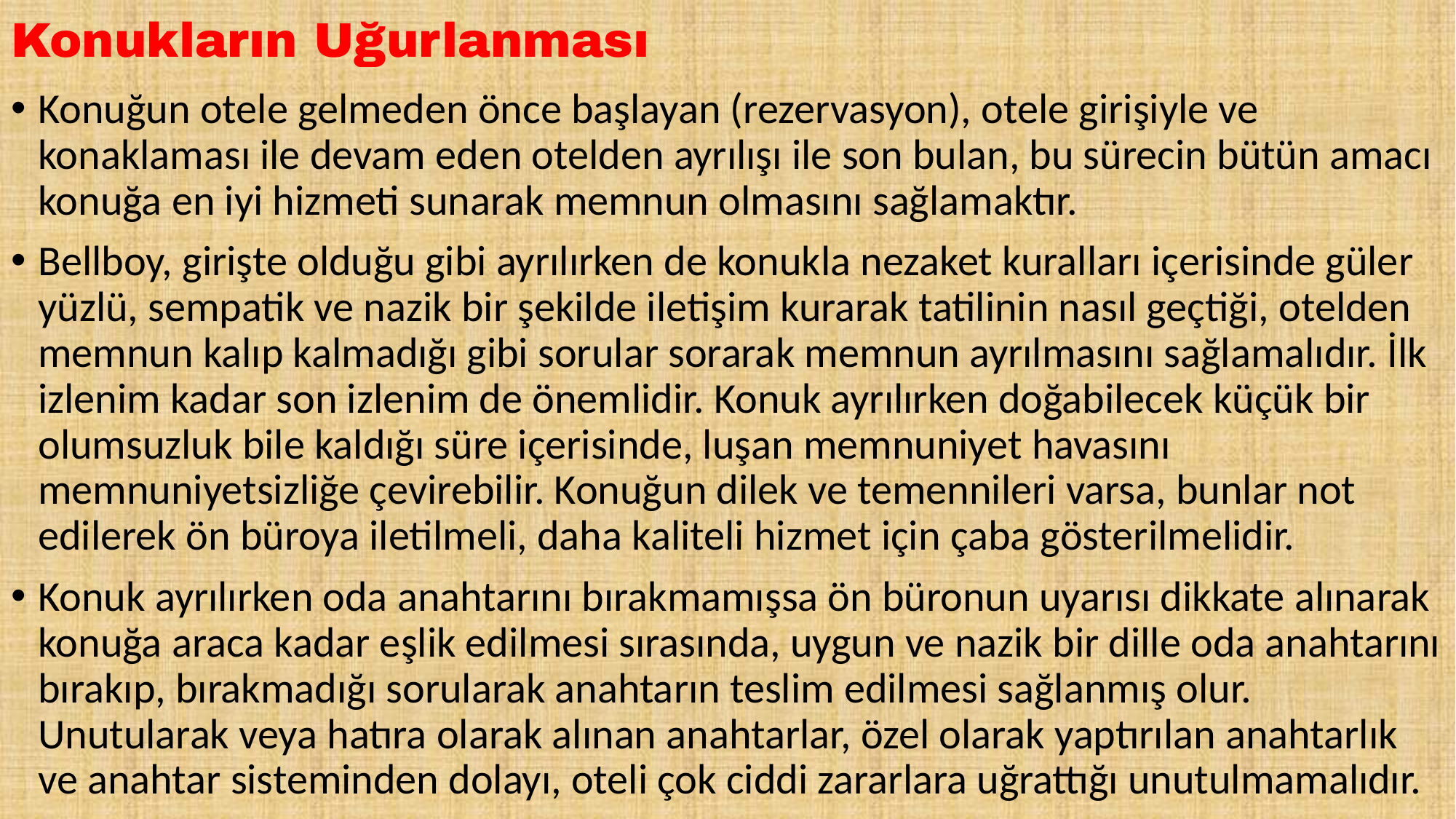

# Konukların Uğurlanması
Konuğun otele gelmeden önce başlayan (rezervasyon), otele girişiyle ve konaklaması ile devam eden otelden ayrılışı ile son bulan, bu sürecin bütün amacı konuğa en iyi hizmeti sunarak memnun olmasını sağlamaktır.
Bellboy, girişte olduğu gibi ayrılırken de konukla nezaket kuralları içerisinde güler yüzlü, sempatik ve nazik bir şekilde iletişim kurarak tatilinin nasıl geçtiği, otelden memnun kalıp kalmadığı gibi sorular sorarak memnun ayrılmasını sağlamalıdır. İlk izlenim kadar son izlenim de önemlidir. Konuk ayrılırken doğabilecek küçük bir olumsuzluk bile kaldığı süre içerisinde, luşan memnuniyet havasını memnuniyetsizliğe çevirebilir. Konuğun dilek ve temennileri varsa, bunlar not edilerek ön büroya iletilmeli, daha kaliteli hizmet için çaba gösterilmelidir.
Konuk ayrılırken oda anahtarını bırakmamışsa ön büronun uyarısı dikkate alınarak konuğa araca kadar eşlik edilmesi sırasında, uygun ve nazik bir dille oda anahtarını bırakıp, bırakmadığı sorularak anahtarın teslim edilmesi sağlanmış olur. Unutularak veya hatıra olarak alınan anahtarlar, özel olarak yaptırılan anahtarlık ve anahtar sisteminden dolayı, oteli çok ciddi zararlara uğrattığı unutulmamalıdır.